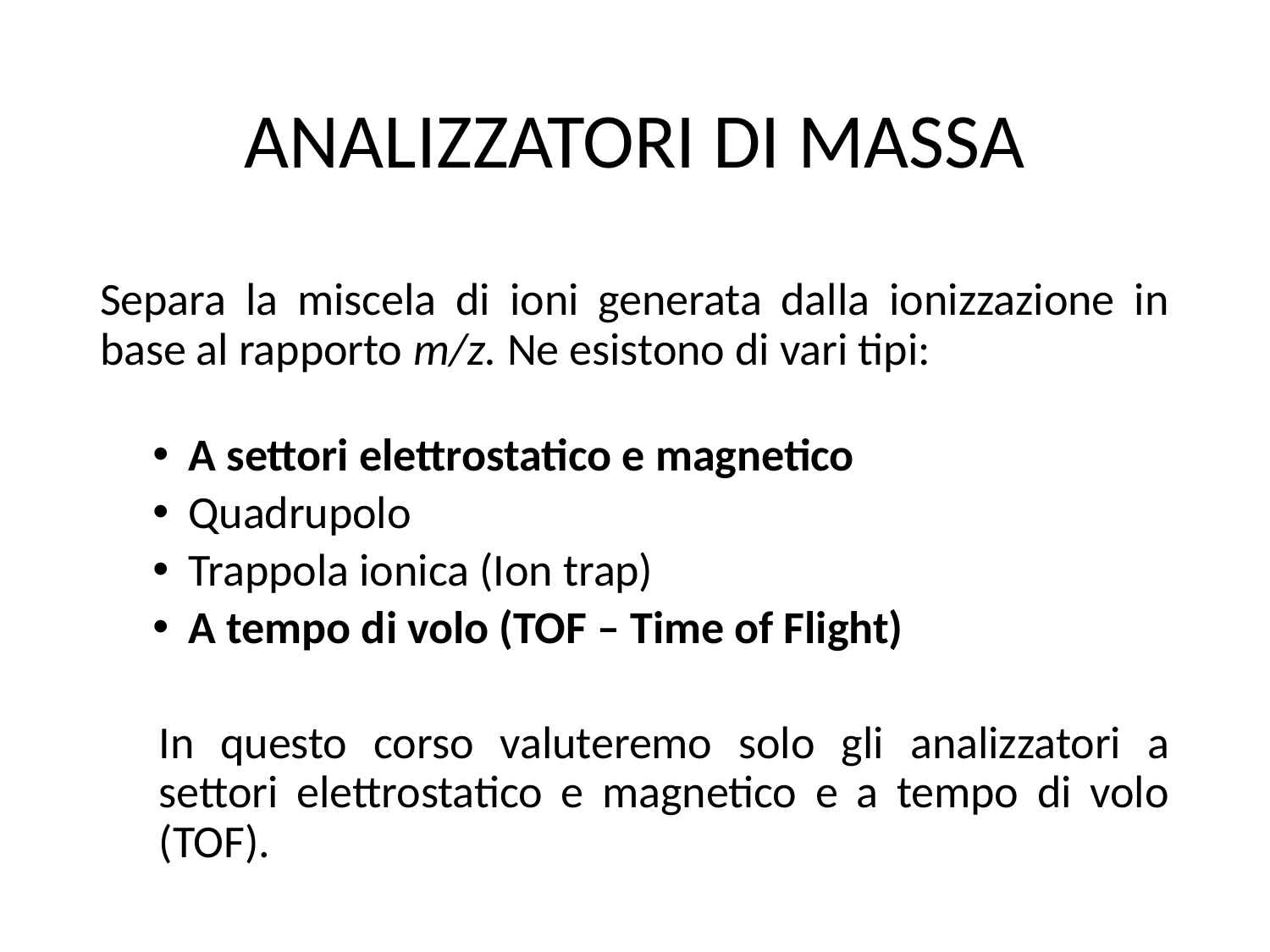

# ANALIZZATORI DI MASSA
Separa la miscela di ioni generata dalla ionizzazione in base al rapporto m/z. Ne esistono di vari tipi:

A settori elettrostatico e magnetico
Quadrupolo
Trappola ionica (Ion trap)
A tempo di volo (TOF – Time of Flight)

In questo corso valuteremo solo gli analizzatori a settori elettrostatico e magnetico e a tempo di volo (TOF).